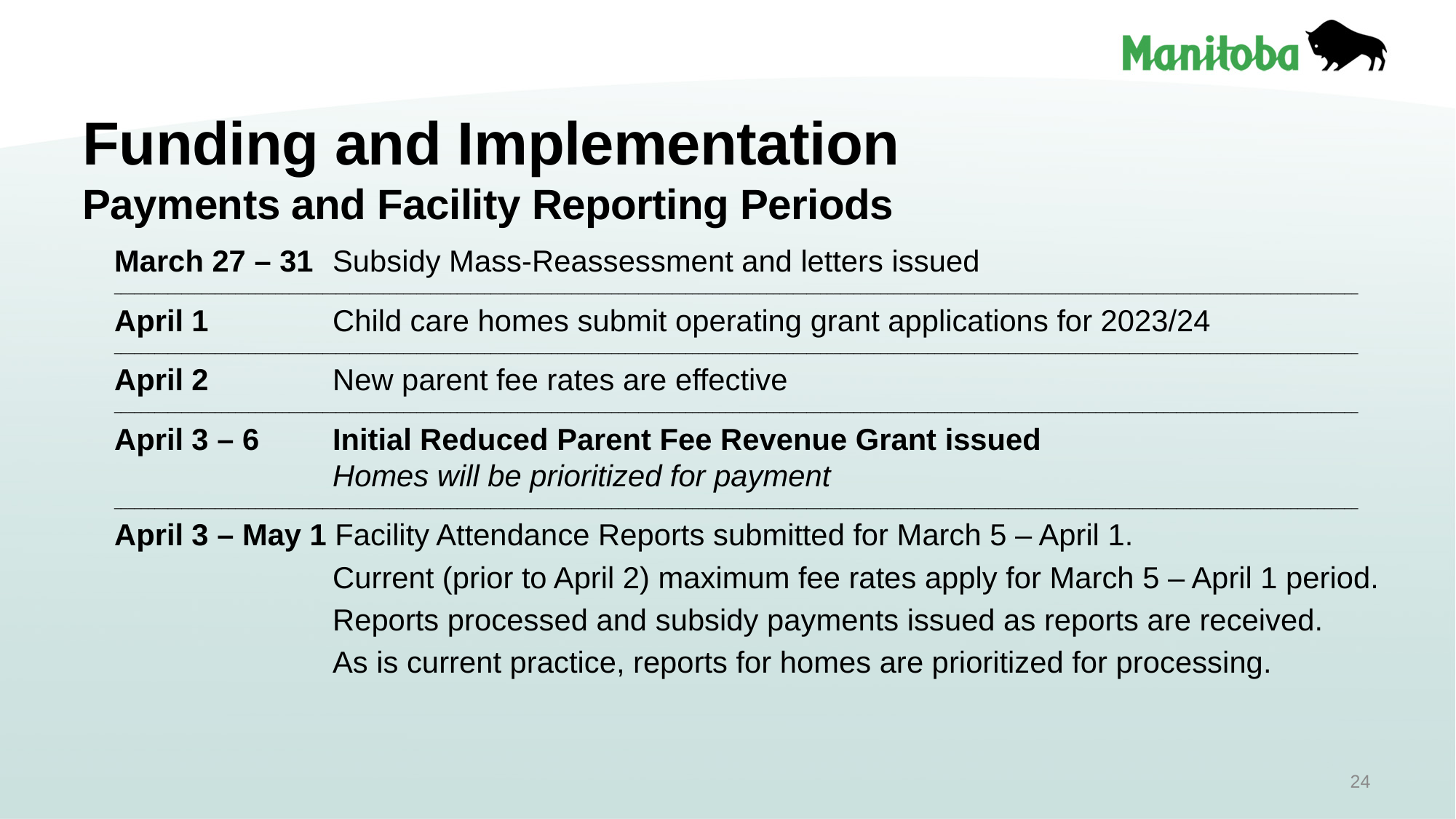

# Funding and Implementation Payments and Facility Reporting Periods
March 27 – 31	Subsidy Mass-Reassessment and letters issued
_________________________________________________________________________________________________________________________________________________________________________________________
April 1		Child care homes submit operating grant applications for 2023/24
_________________________________________________________________________________________________________________________________________________________________________________________
April 2  	New parent fee rates are effective
_________________________________________________________________________________________________________________________________________________________________________________________
April 3 – 6	Initial Reduced Parent Fee Revenue Grant issued
		Homes will be prioritized for payment
_________________________________________________________________________________________________________________________________________________________________________________________
April 3 – May 1 Facility Attendance Reports submitted for March 5 – April 1.
		Current (prior to April 2) maximum fee rates apply for March 5 – April 1 period.
		Reports processed and subsidy payments issued as reports are received.
		As is current practice, reports for homes are prioritized for processing.

24